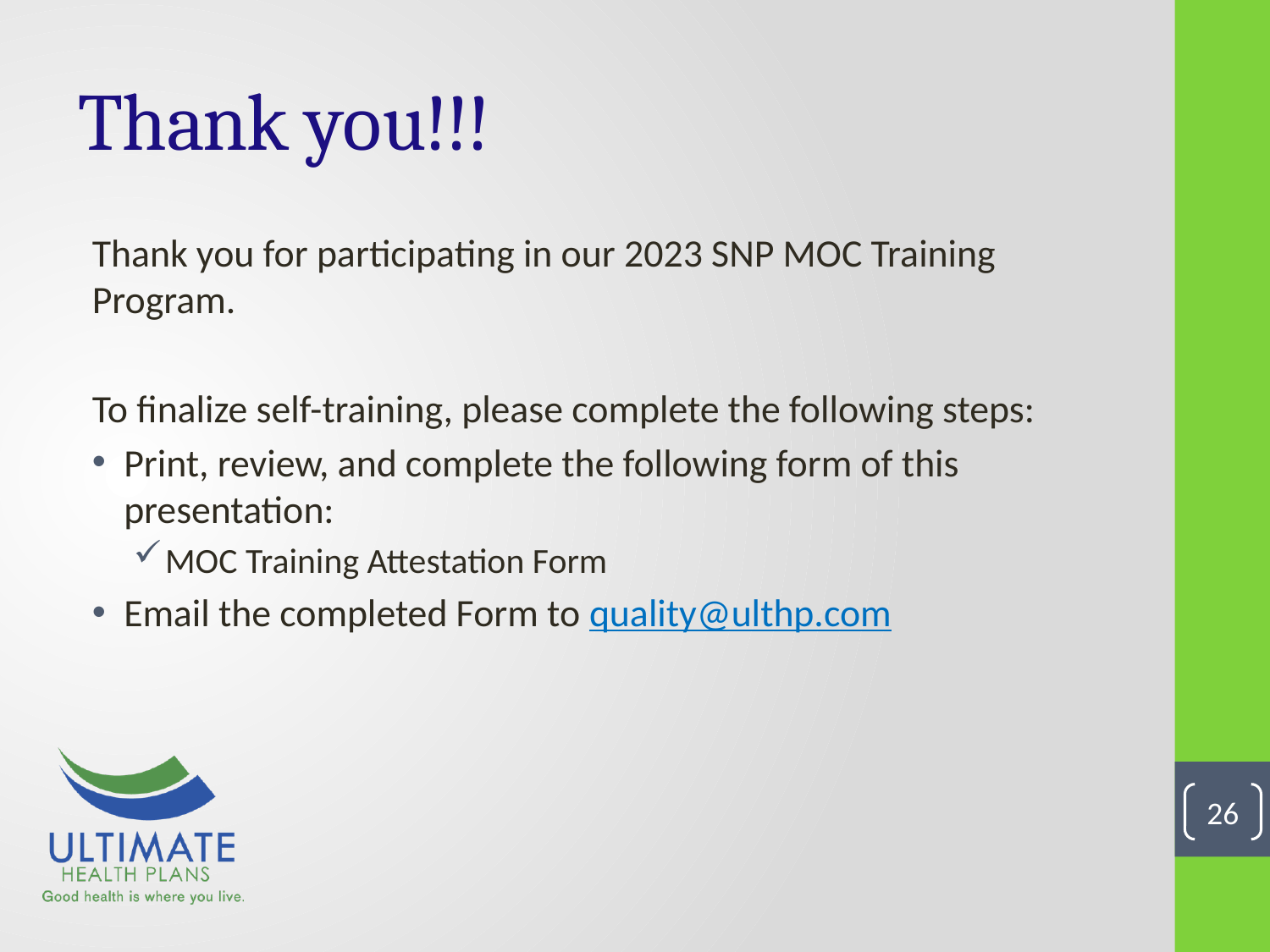

# Thank you!!!
Thank you for participating in our 2023 SNP MOC Training Program.

To finalize self-training, please complete the following steps:
Print, review, and complete the following form of this presentation:
MOC Training Attestation Form
Email the completed Form to quality@ulthp.com
26